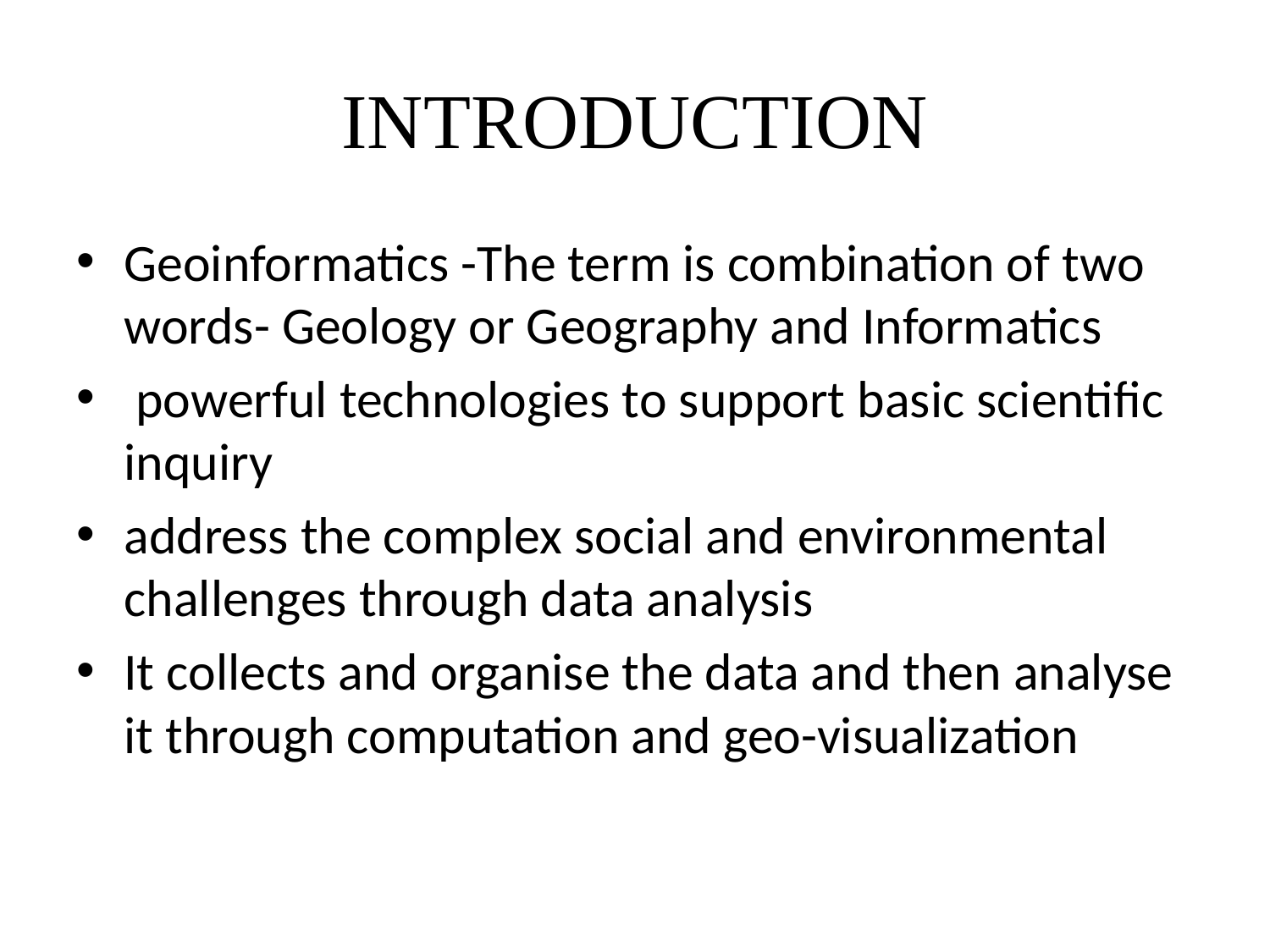

# INTRODUCTION
Geoinformatics -The term is combination of two words- Geology or Geography and Informatics
 powerful technologies to support basic scientific inquiry
address the complex social and environmental challenges through data analysis
It collects and organise the data and then analyse it through computation and geo-visualization